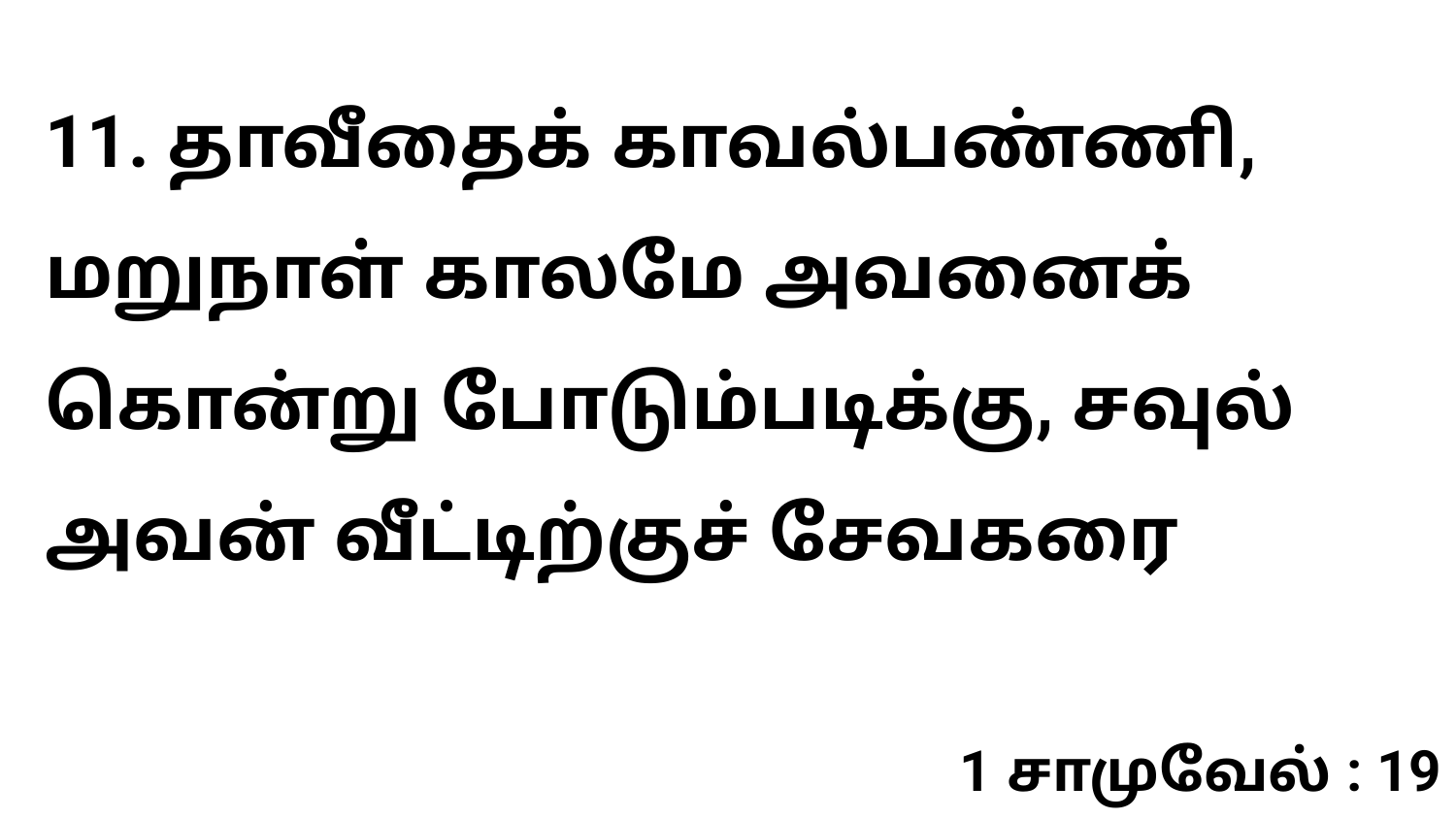

11. தாவீதைக் காவல்பண்ணி, மறுநாள் காலமே அவனைக் கொன்று போடும்படிக்கு, சவுல் அவன் வீட்டிற்குச் சேவகரை
1 சாமுவேல் : 19